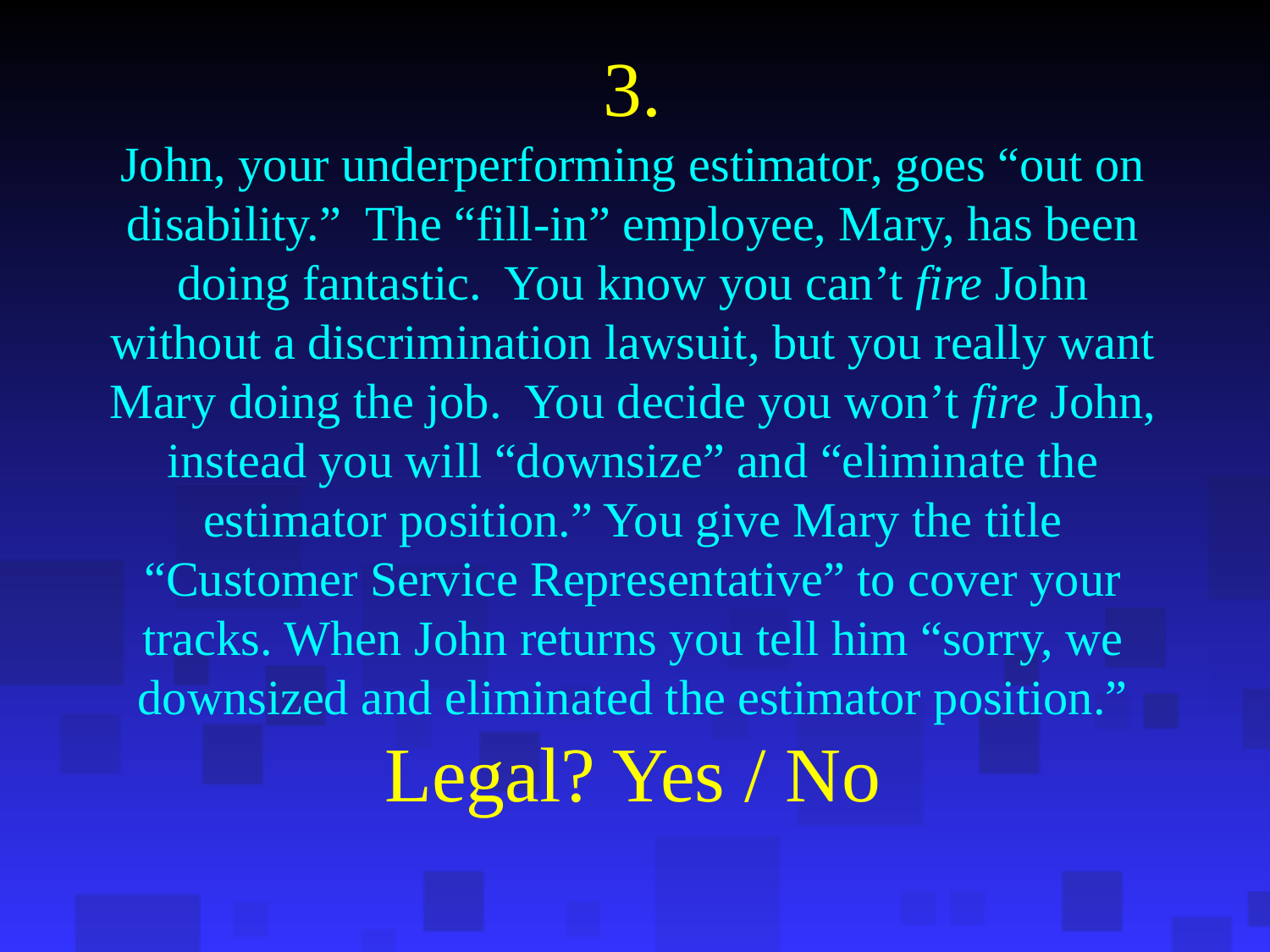

# 3. John, your underperforming estimator, goes “out on disability.”  The “fill-in” employee, Mary, has been doing fantastic.  You know you can’t fire John without a discrimination lawsuit, but you really want Mary doing the job.  You decide you won’t fire John, instead you will “downsize” and “eliminate the estimator position.” You give Mary the title “Customer Service Representative” to cover your tracks. When John returns you tell him “sorry, we downsized and eliminated the estimator position.” Legal? Yes / No